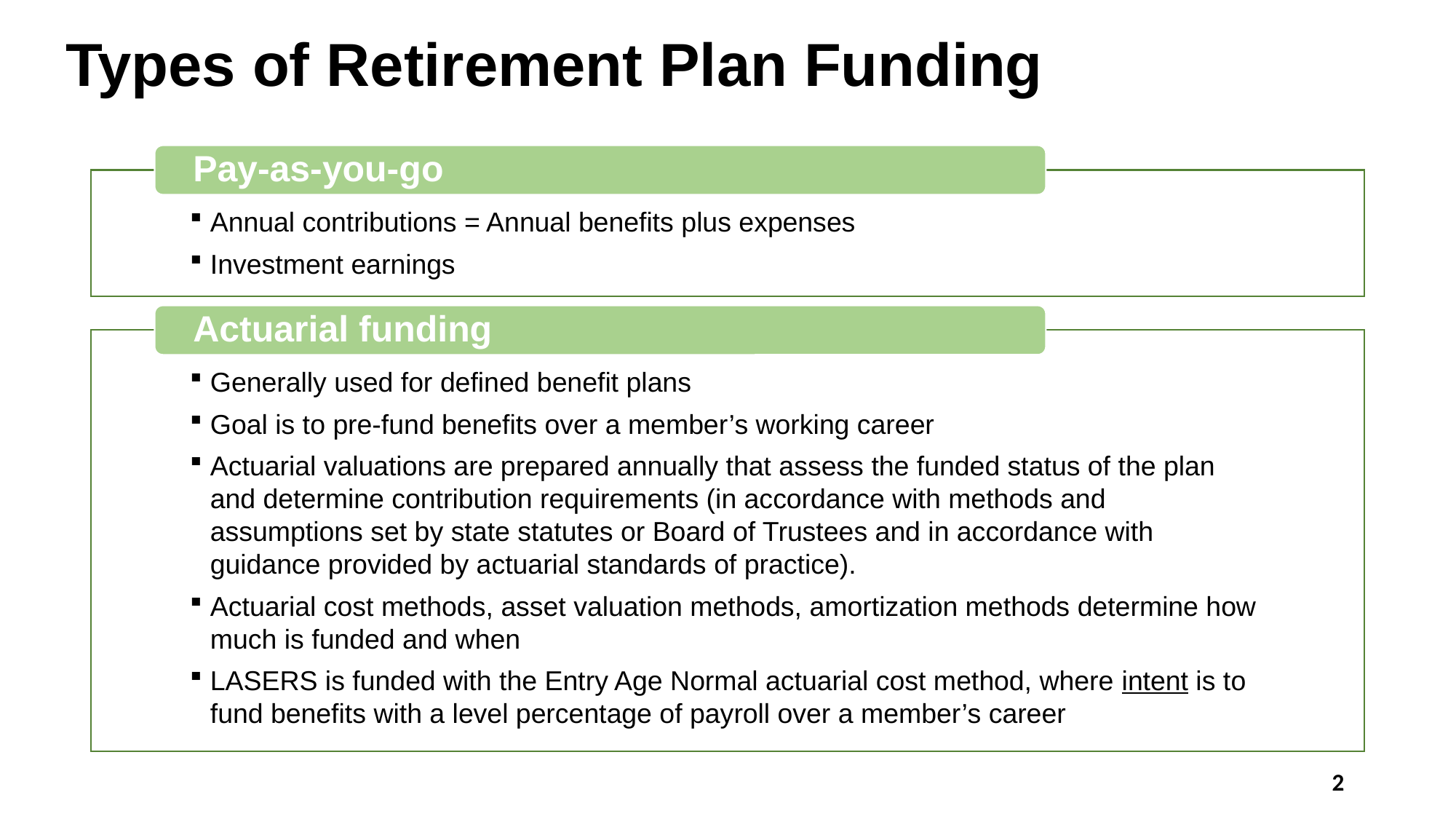

# Types of Retirement Plan Funding
Annual contributions = Annual benefits plus expenses
Investment earnings
Pay-as-you-go
Generally used for defined benefit plans
Goal is to pre-fund benefits over a member’s working career
Actuarial valuations are prepared annually that assess the funded status of the plan and determine contribution requirements (in accordance with methods and assumptions set by state statutes or Board of Trustees and in accordance with guidance provided by actuarial standards of practice).
Actuarial cost methods, asset valuation methods, amortization methods determine how much is funded and when
LASERS is funded with the Entry Age Normal actuarial cost method, where intent is to fund benefits with a level percentage of payroll over a member’s career
Actuarial funding

2